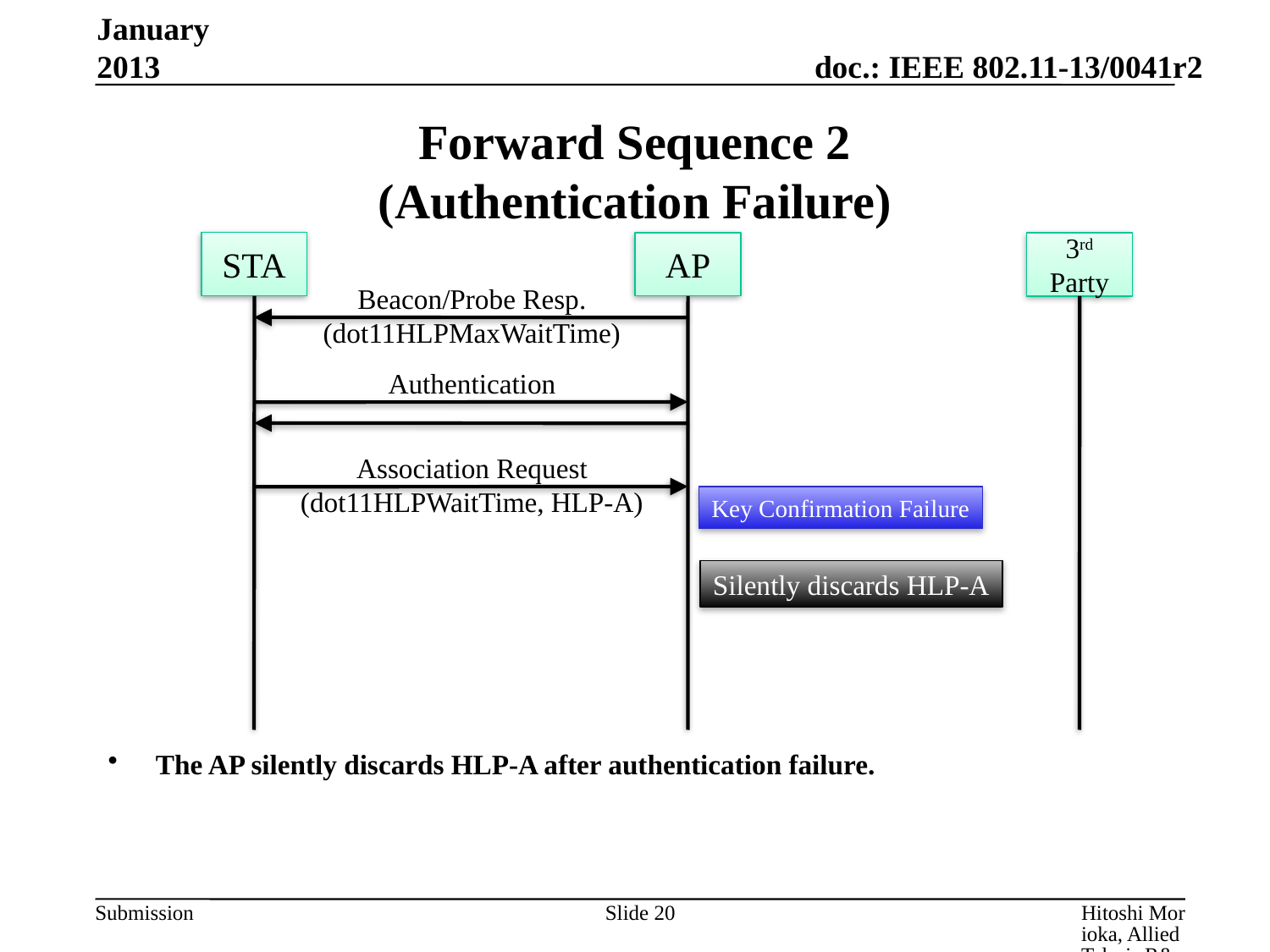

January 2013
# Forward Sequence 2 (Authentication Failure)
STA
AP
3rd Party
Beacon/Probe Resp.
(dot11HLPMaxWaitTime)
Authentication
Association Request
(dot11HLPWaitTime, HLP-A)
Key Confirmation Failure
Silently discards HLP-A
The AP silently discards HLP-A after authentication failure.
Slide 20
Hitoshi Morioka, Allied Telesis R&D Center